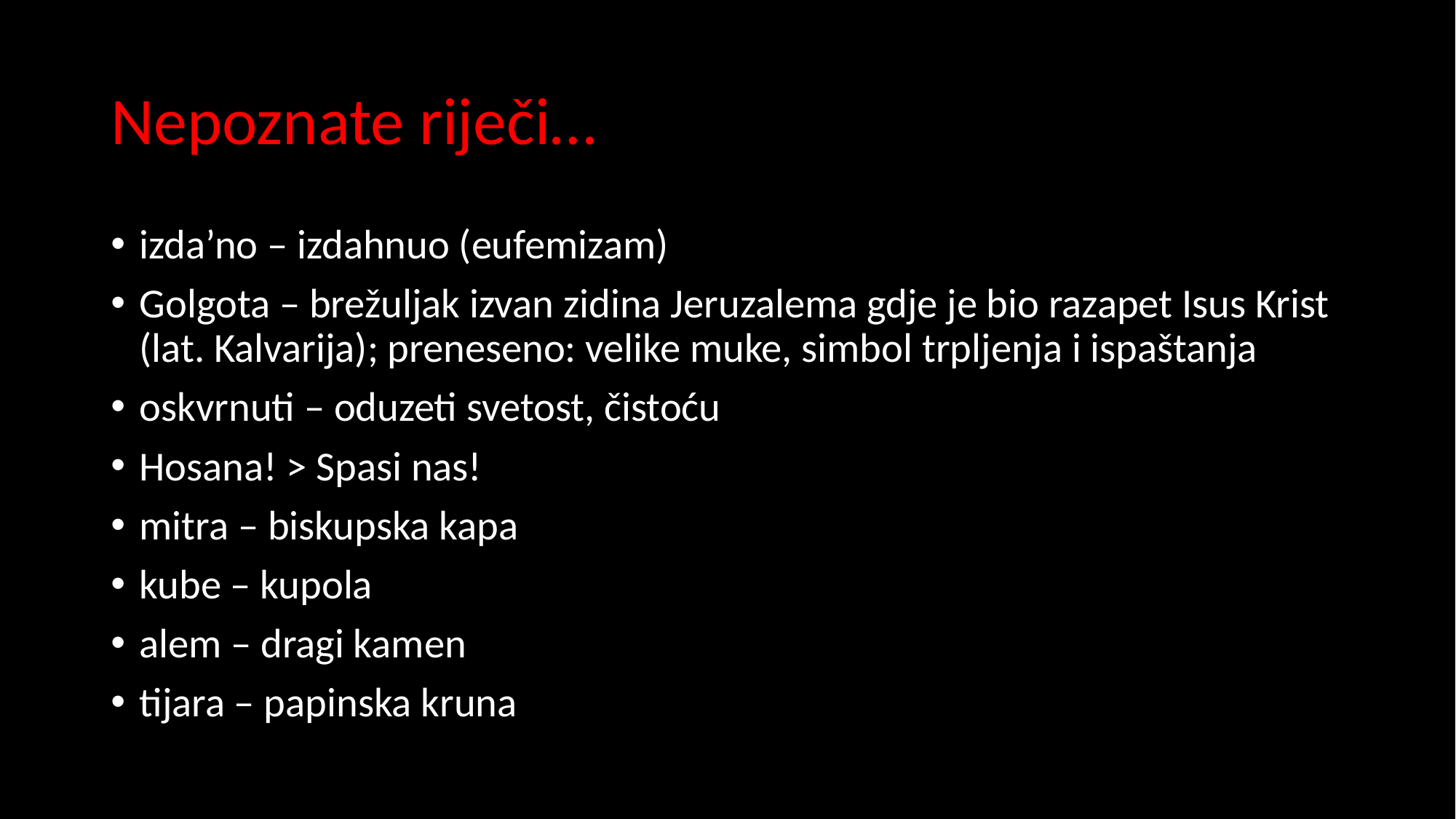

# Nepoznate riječi…
izda’no – izdahnuo (eufemizam)
Golgota – brežuljak izvan zidina Jeruzalema gdje je bio razapet Isus Krist (lat. Kalvarija); preneseno: velike muke, simbol trpljenja i ispaštanja
oskvrnuti – oduzeti svetost, čistoću
Hosana! > Spasi nas!
mitra – biskupska kapa
kube – kupola
alem – dragi kamen
tijara – papinska kruna